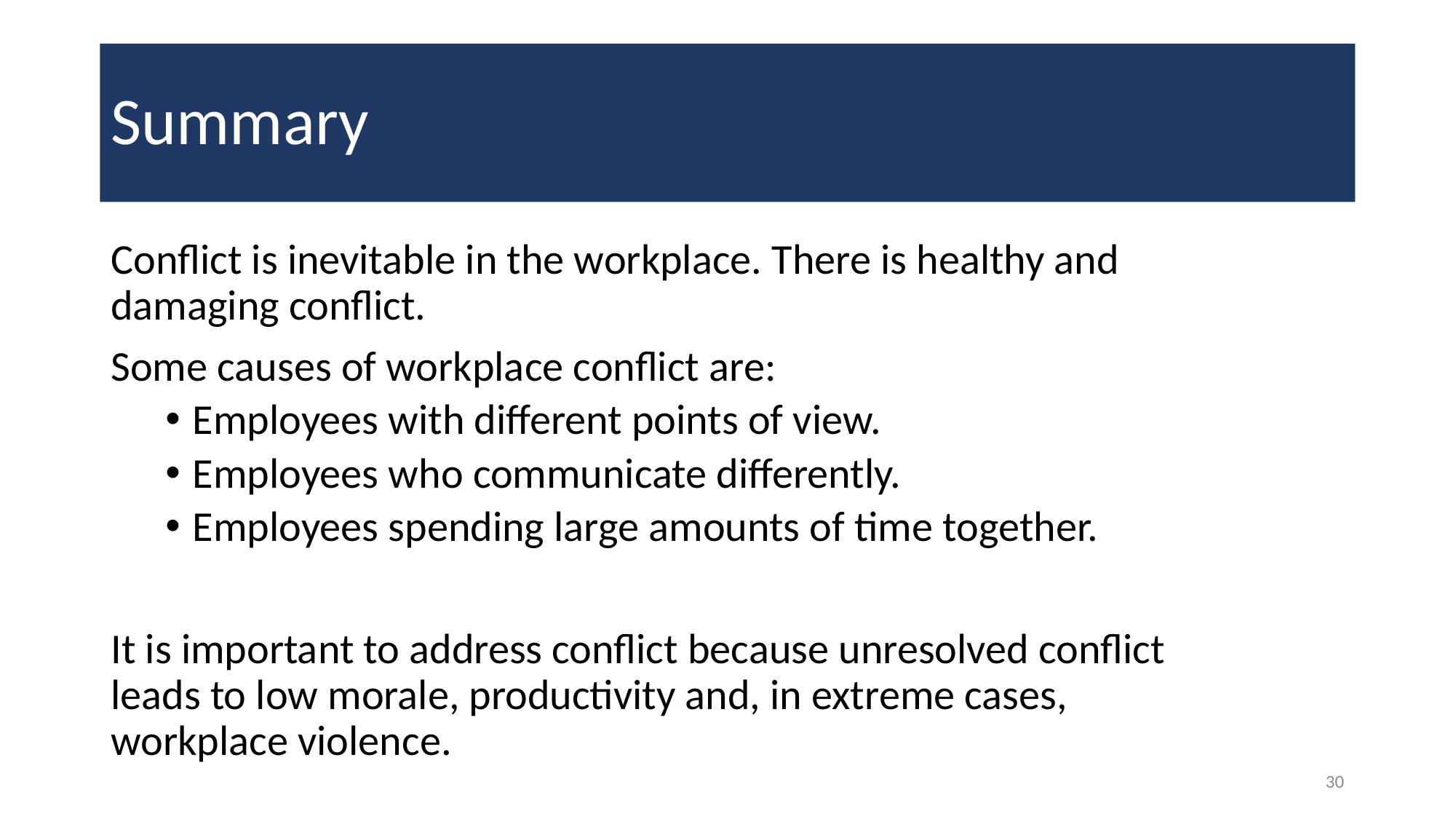

# Summary
Conflict is inevitable in the workplace. There is healthy and damaging conflict.
Some causes of workplace conflict are:
Employees with different points of view.
Employees who communicate differently.
Employees spending large amounts of time together.

It is important to address conflict because unresolved conflict leads to low morale, productivity and, in extreme cases, workplace violence.

30